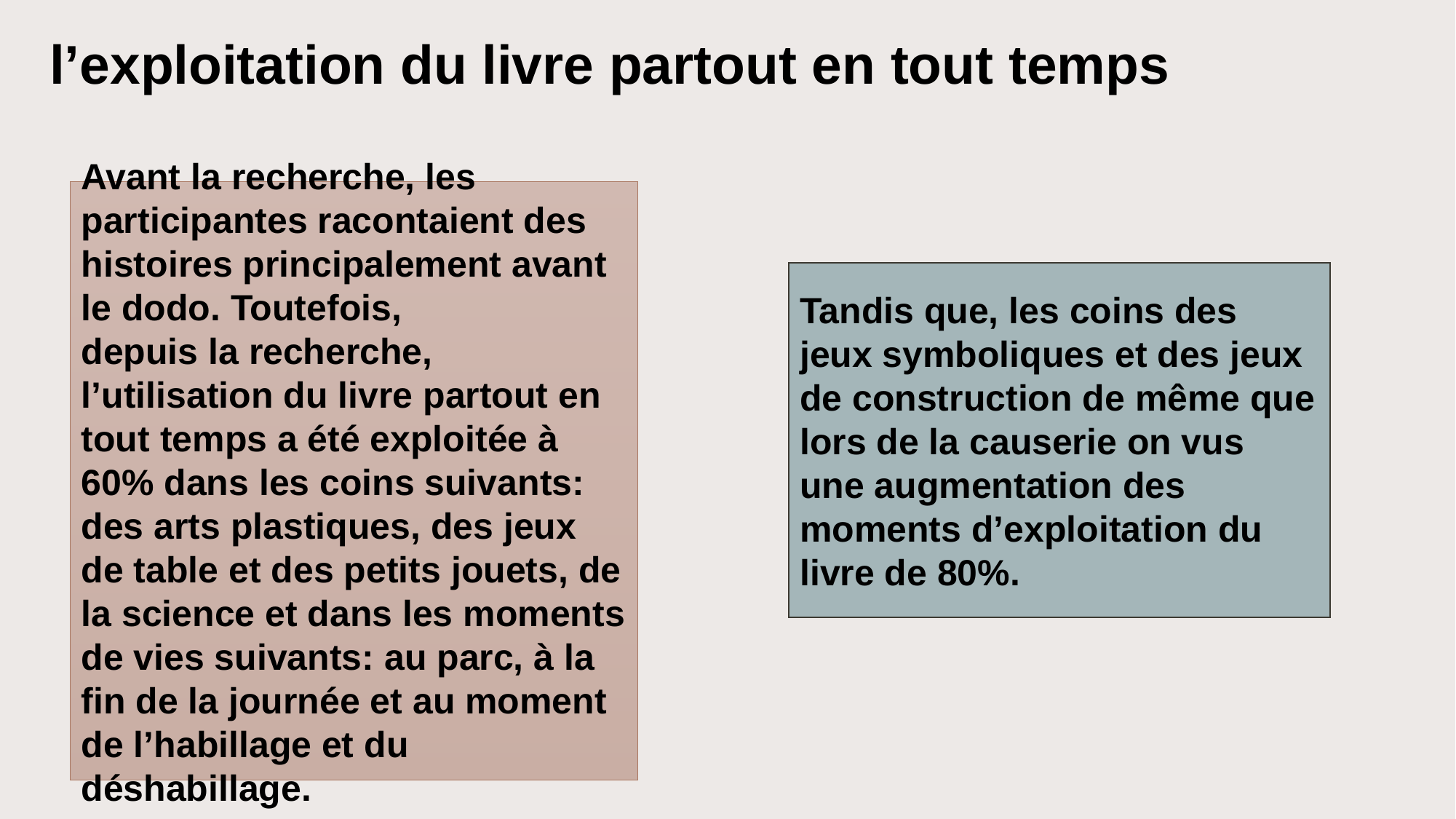

# l’exploitation du livre partout en tout temps
Avant la recherche, les participantes racontaient des histoires principalement avant le dodo. Toutefois,
depuis la recherche, l’utilisation du livre partout en tout temps a été exploitée à 60% dans les coins suivants: des arts plastiques, des jeux de table et des petits jouets, de la science et dans les moments de vies suivants: au parc, à la fin de la journée et au moment de l’habillage et du déshabillage.
Tandis que, les coins des jeux symboliques et des jeux de construction de même que lors de la causerie on vus une augmentation des moments d’exploitation du livre de 80%.